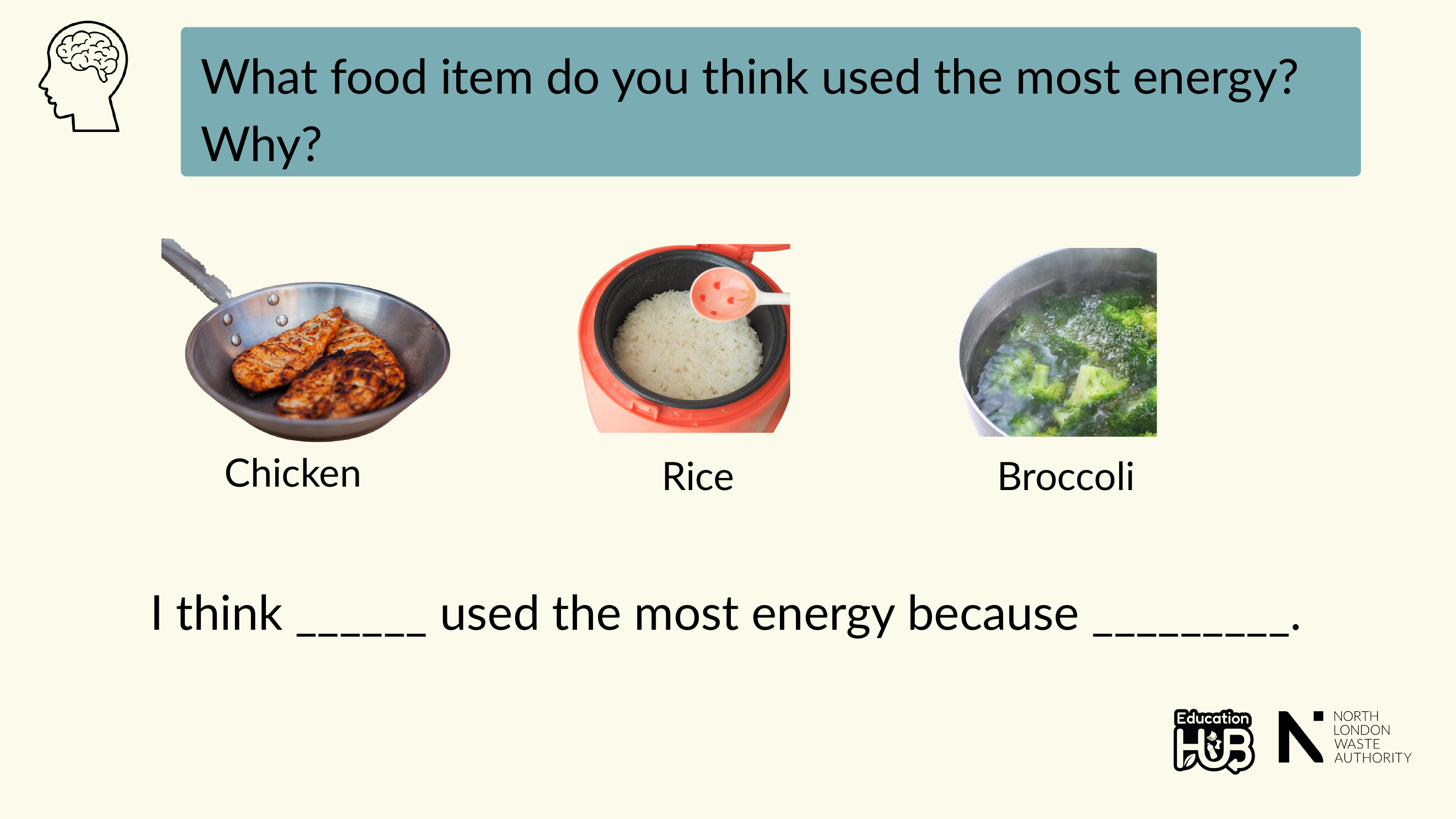

What food item do you think used the most energy?
Why?

Chicken
Rice
Broccoli
I think ______ used the most energy because _________.